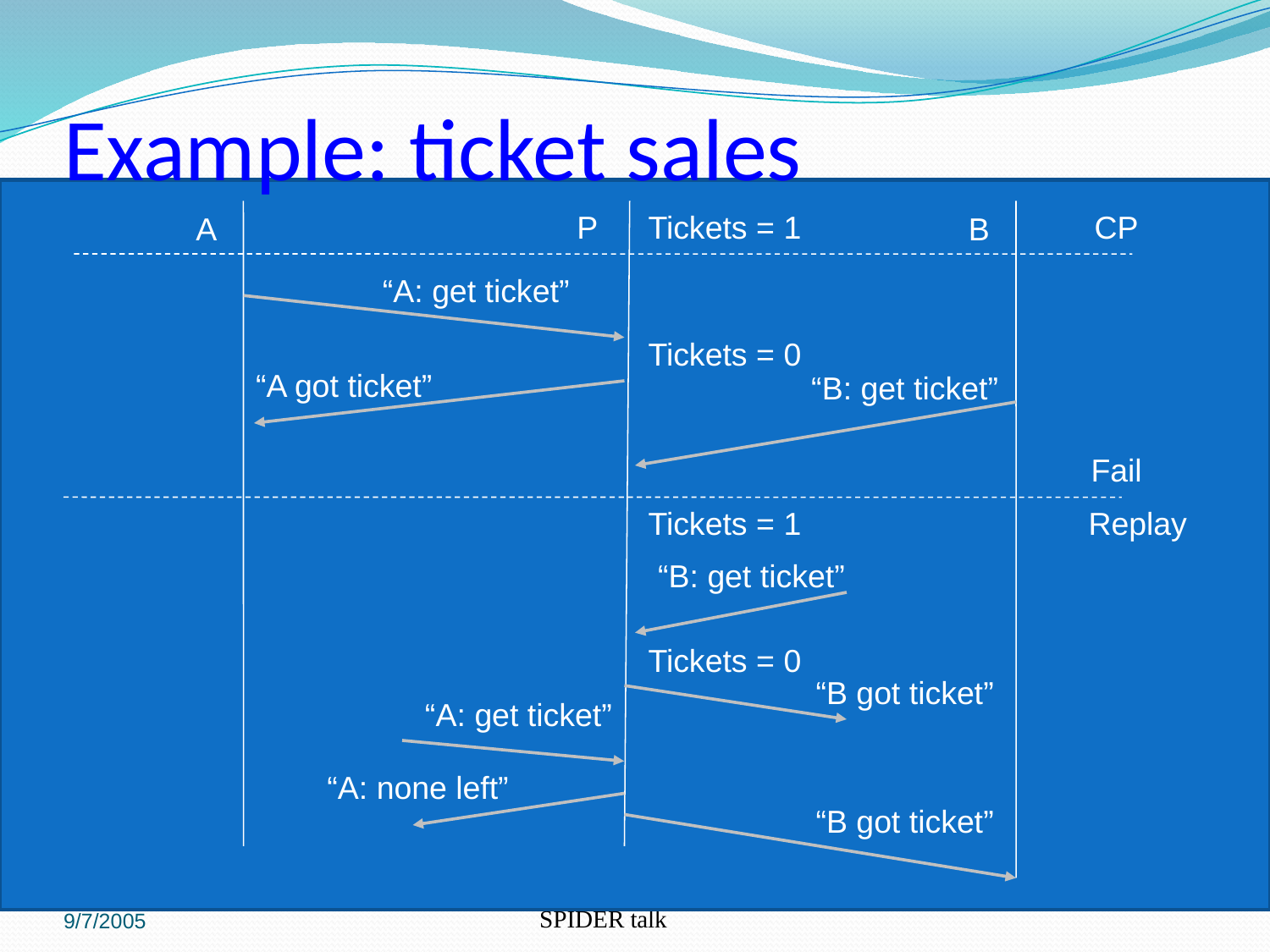

# Example: ticket sales

P

Tickets = 1

CP
A
B

“A: get ticket”

Tickets = 0
“A got ticket”

“B: get ticket”

Fail

Tickets = 1
Replay
“B: get ticket”

Tickets = 0
“B got ticket”

“A: get ticket”

“A: none left”

“B got ticket”

9/7/2005
SPIDER talk